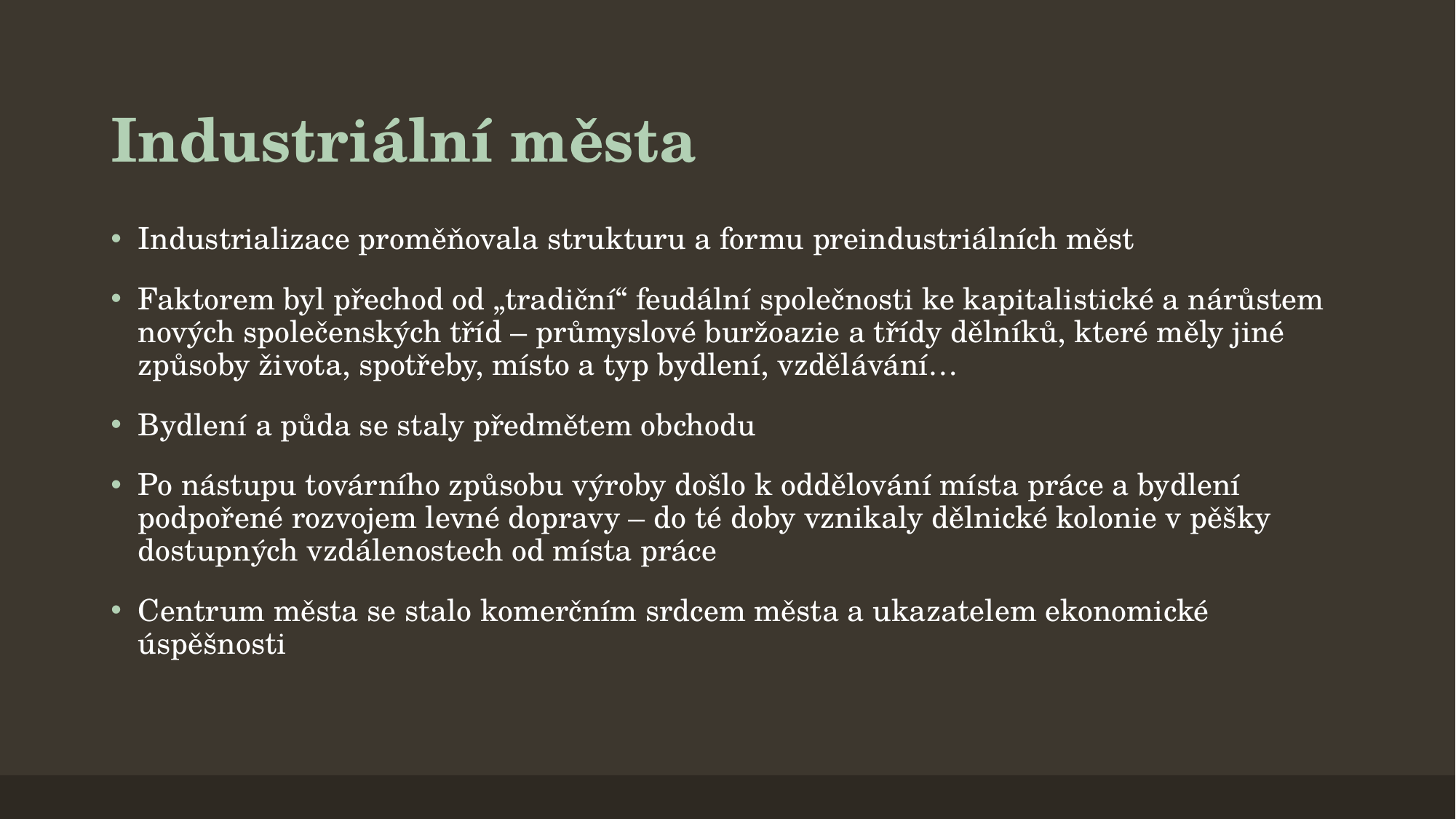

# Industriální města
Industrializace proměňovala strukturu a formu preindustriálních měst
Faktorem byl přechod od „tradiční“ feudální společnosti ke kapitalistické a nárůstem nových společenských tříd – průmyslové buržoazie a třídy dělníků, které měly jiné způsoby života, spotřeby, místo a typ bydlení, vzdělávání…
Bydlení a půda se staly předmětem obchodu
Po nástupu továrního způsobu výroby došlo k oddělování místa práce a bydlení podpořené rozvojem levné dopravy – do té doby vznikaly dělnické kolonie v pěšky dostupných vzdálenostech od místa práce
Centrum města se stalo komerčním srdcem města a ukazatelem ekonomické úspěšnosti